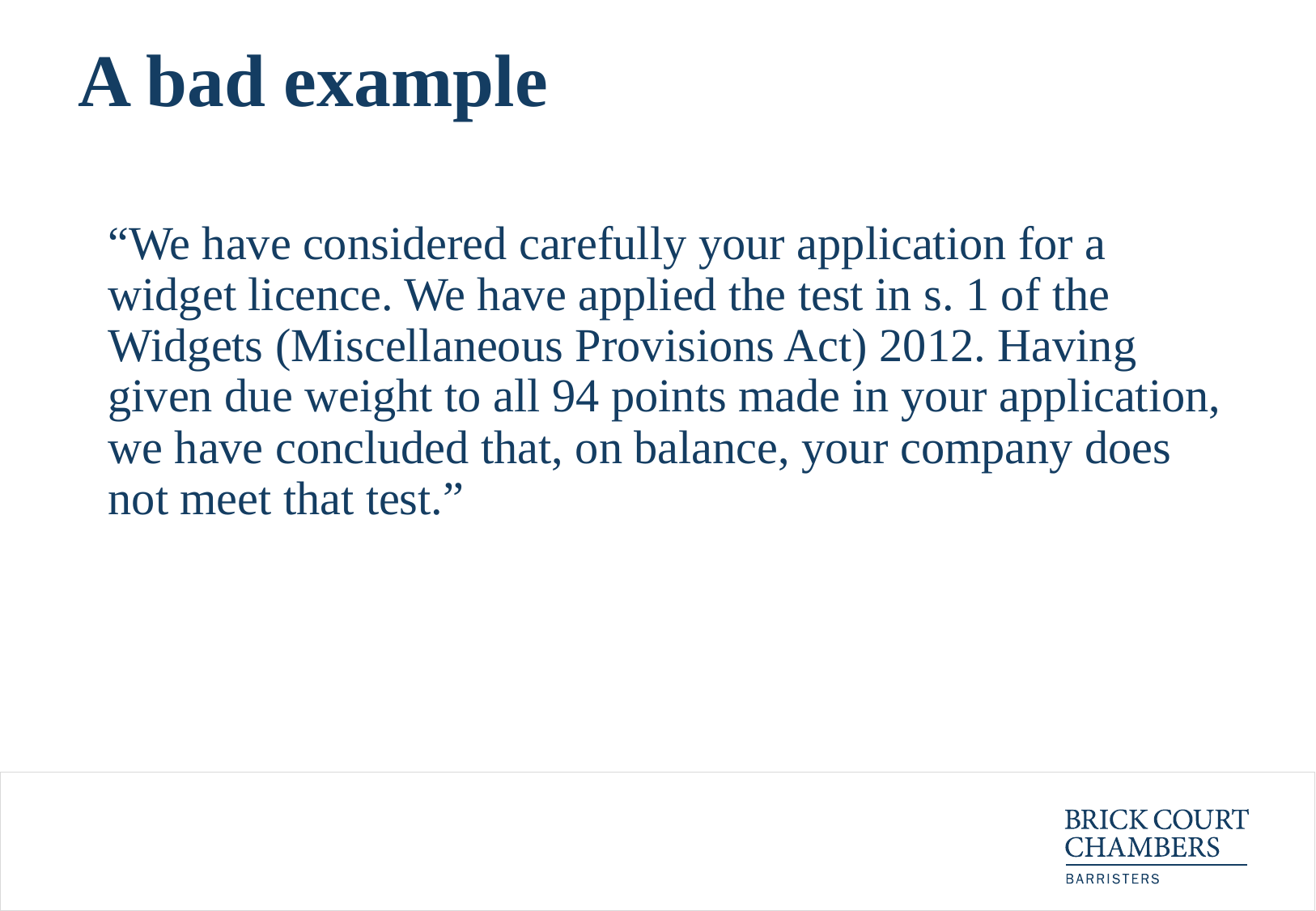

# A bad example
	“We have considered carefully your application for a widget licence. We have applied the test in s. 1 of the Widgets (Miscellaneous Provisions Act) 2012. Having given due weight to all 94 points made in your application, we have concluded that, on balance, your company does not meet that test.”